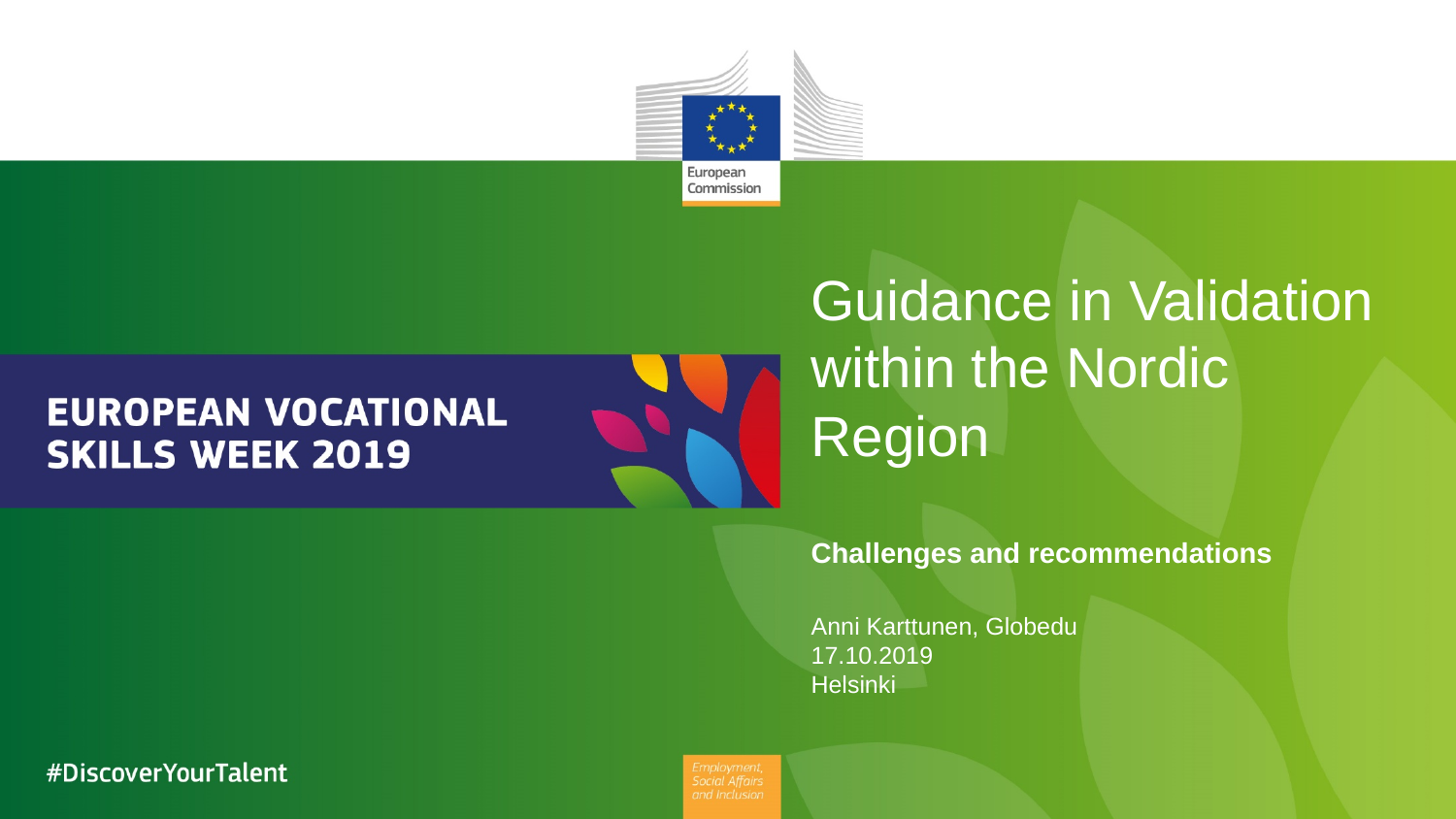

Guidance in Validation within the Nordic Region
Challenges and recommendations

Anni Karttunen, Globedu
17.10.2019
Helsinki